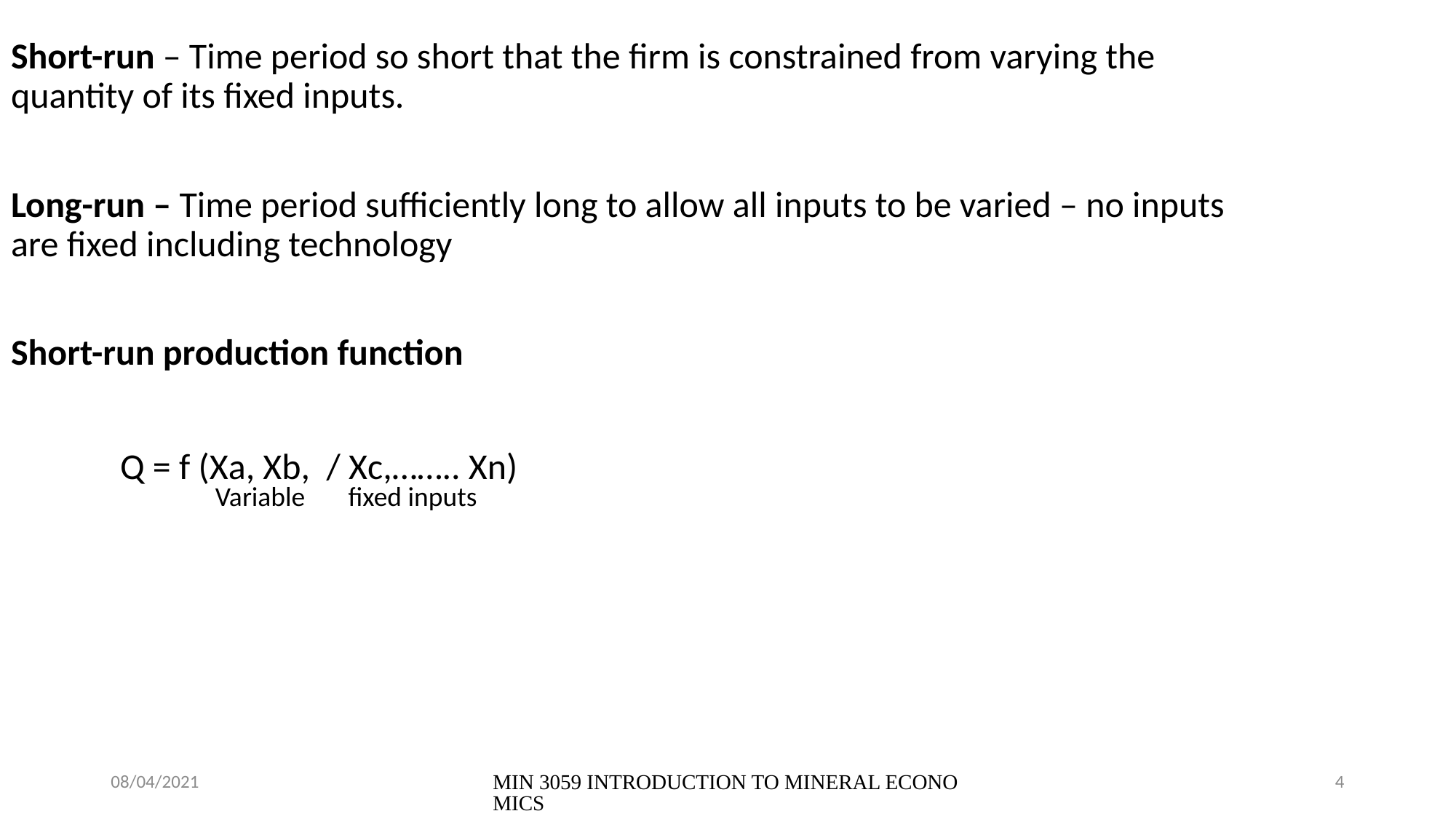

Short-run – Time period so short that the firm is constrained from varying the quantity of its fixed inputs.

Long-run – Time period sufficiently long to allow all inputs to be varied – no inputs are fixed including technology

Short-run production function

	Q = f (Xa, Xb,  / Xc,…….. Xn)
 Variable       fixed inputs
08/04/2021
MIN 3059 INTRODUCTION TO MINERAL ECONOMICS
4